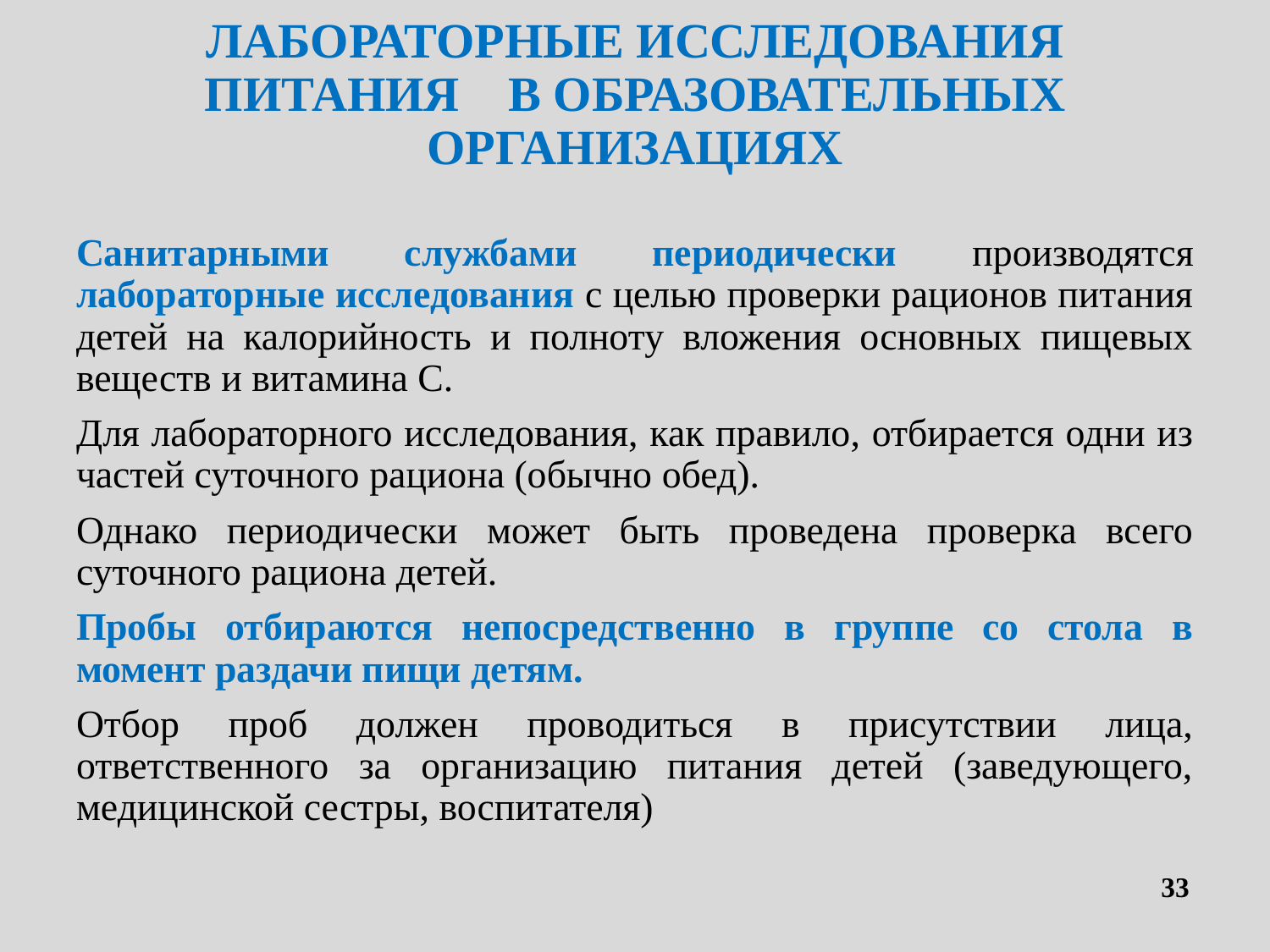

# ЛАБОРАТОРНЫЕ ИССЛЕДОВАНИЯ ПИТАНИЯ    В ОБРАЗОВАТЕЛЬНЫХ ОРГАНИЗАЦИЯХ
Санитарными службами периодически производятся лабораторные исследования с целью проверки рационов питания детей на калорийность и полноту вложения основных пищевых веществ и витамина С.
Для лабораторного исследования, как правило, отбирается одни из частей суточного рациона (обычно обед).
Однако периодически может быть проведена проверка всего суточного рациона детей.
Пробы отбираются непосредственно в группе со стола в момент раздачи пищи детям.
Отбор проб должен проводиться в присутствии лица, ответственного за организацию питания детей (заведующего, медицинской сестры, воспитателя)
33